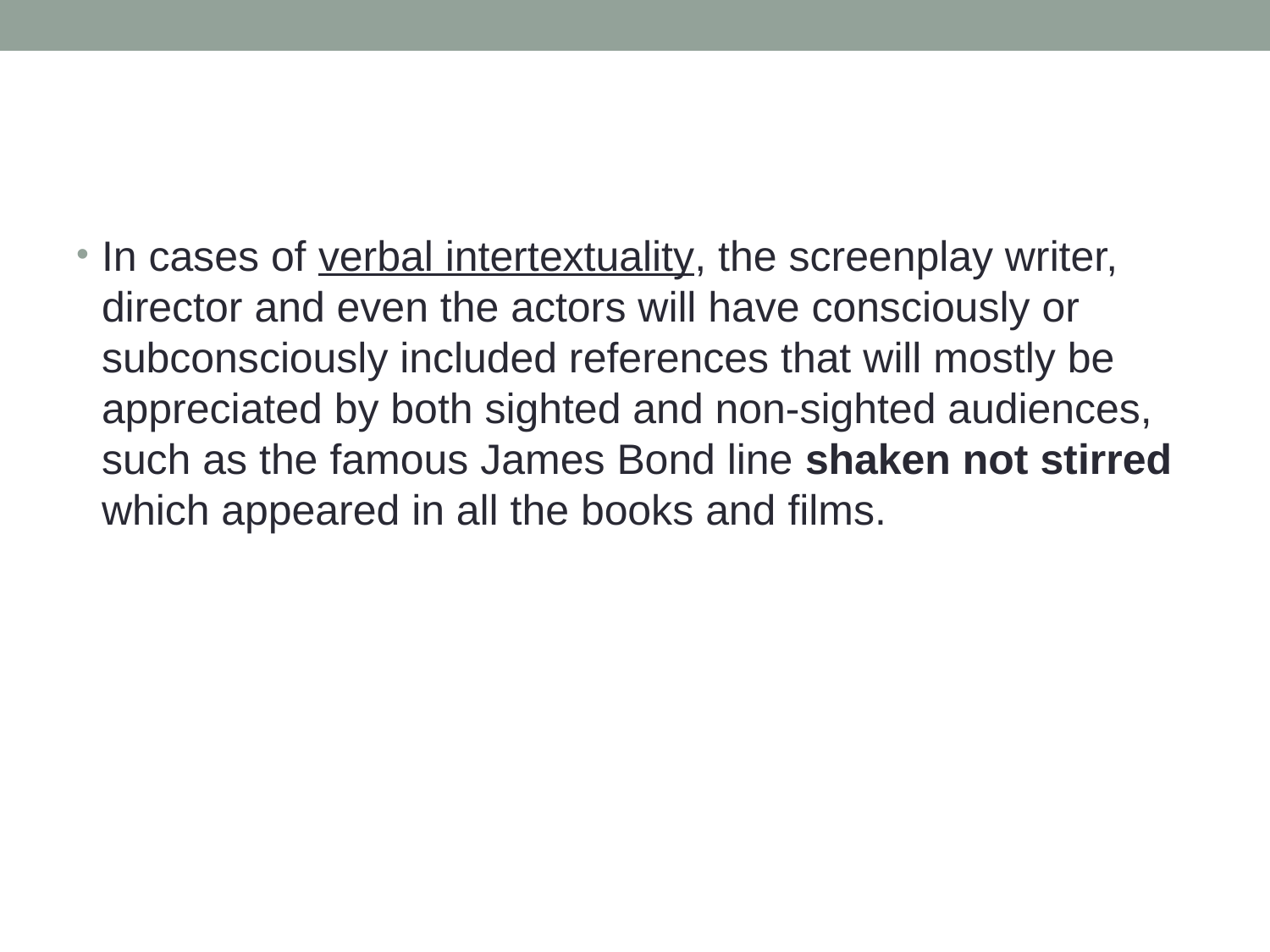

#
In cases of verbal intertextuality, the screenplay writer, director and even the actors will have consciously or subconsciously included references that will mostly be appreciated by both sighted and non-sighted audiences, such as the famous James Bond line shaken not stirred which appeared in all the books and films.